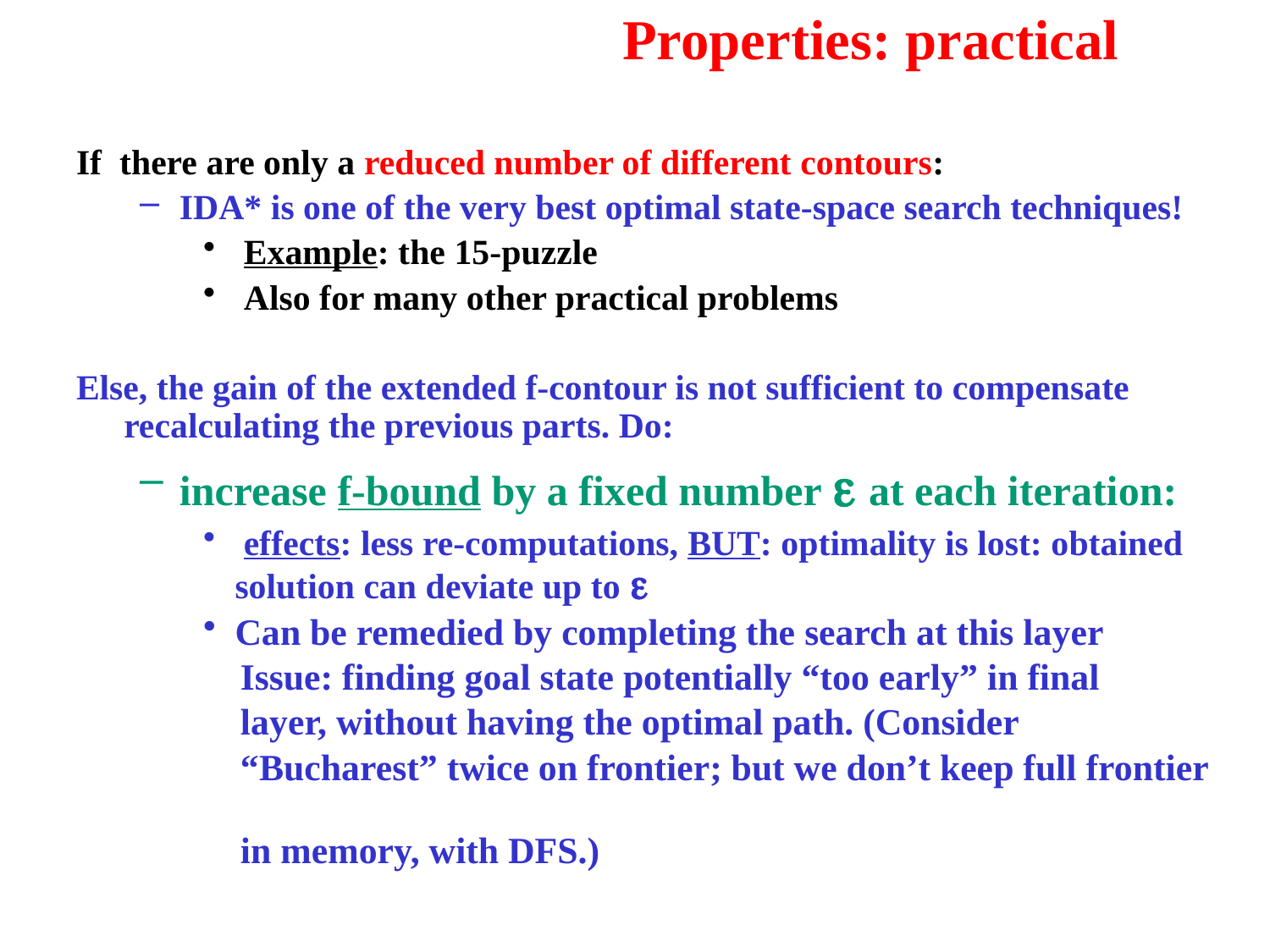

# Properties: practical
If  there are only a reduced number of different contours:
IDA* is one of the very best optimal state-space search techniques!
 Example: the 15-puzzle
 Also for many other practical problems

Else, the gain of the extended f-contour is not sufficient to compensate recalculating the previous parts. Do:
increase f-bound by a fixed number ε at each iteration:
 effects: less re-computations, BUT: optimality is lost: obtained solution can deviate up to ε
Can be remedied by completing the search at this layer
    Issue: finding goal state potentially “too early” in final
    layer, without having the optimal path. (Consider
    “Bucharest” twice on frontier; but we don’t keep full frontier
    in memory, with DFS.)